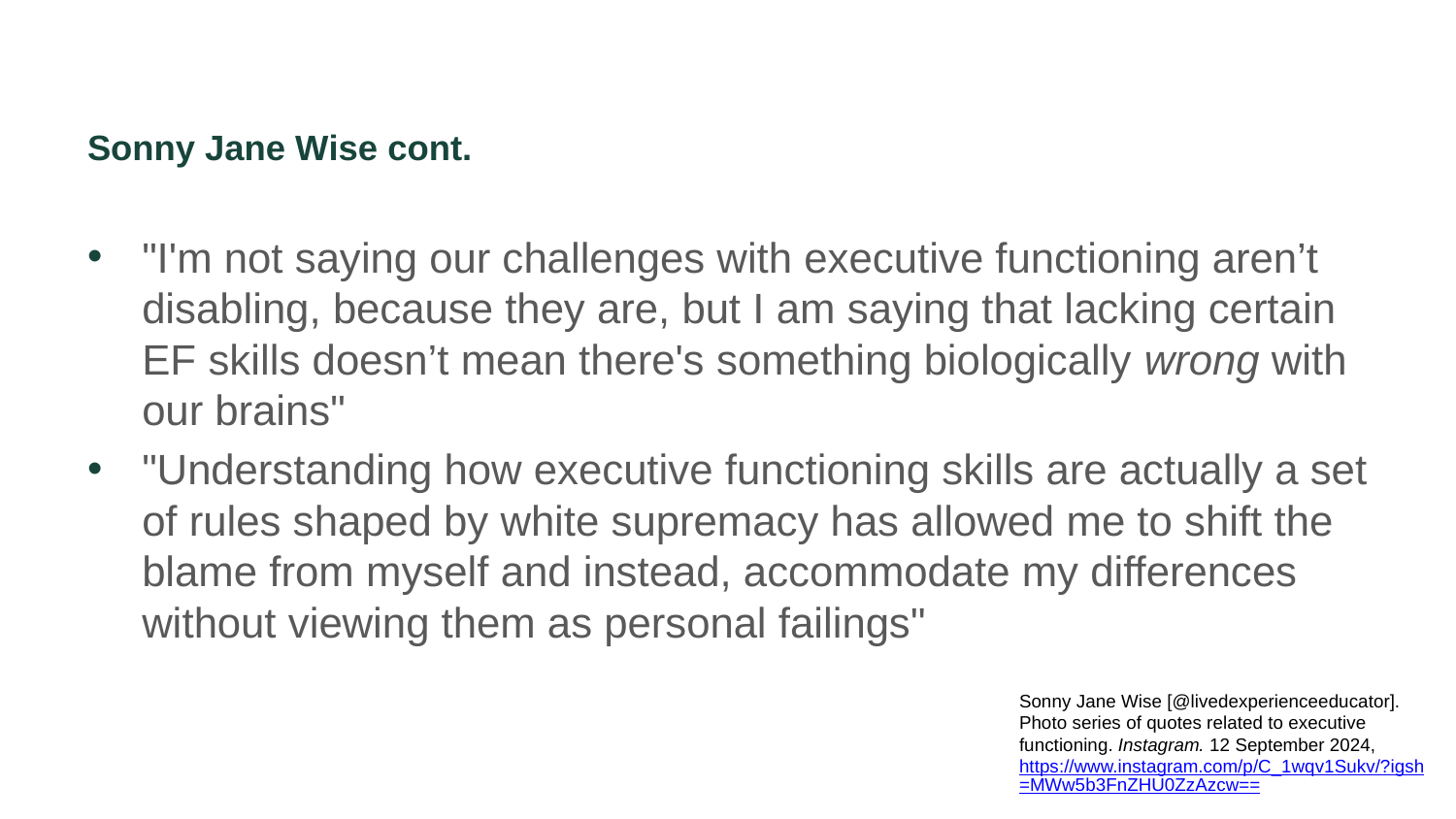

# Sonny Jane Wise cont.
"I'm not saying our challenges with executive functioning aren’t disabling, because they are, but I am saying that lacking certain EF skills doesn’t mean there's something biologically wrong with our brains"
"Understanding how executive functioning skills are actually a set of rules shaped by white supremacy has allowed me to shift the blame from myself and instead, accommodate my differences without viewing them as personal failings"
Sonny Jane Wise [@livedexperienceeducator]. Photo series of quotes related to executive functioning. Instagram. 12 September 2024, https://www.instagram.com/p/C_1wqv1Sukv/?igsh=MWw5b3FnZHU0ZzAzcw==​